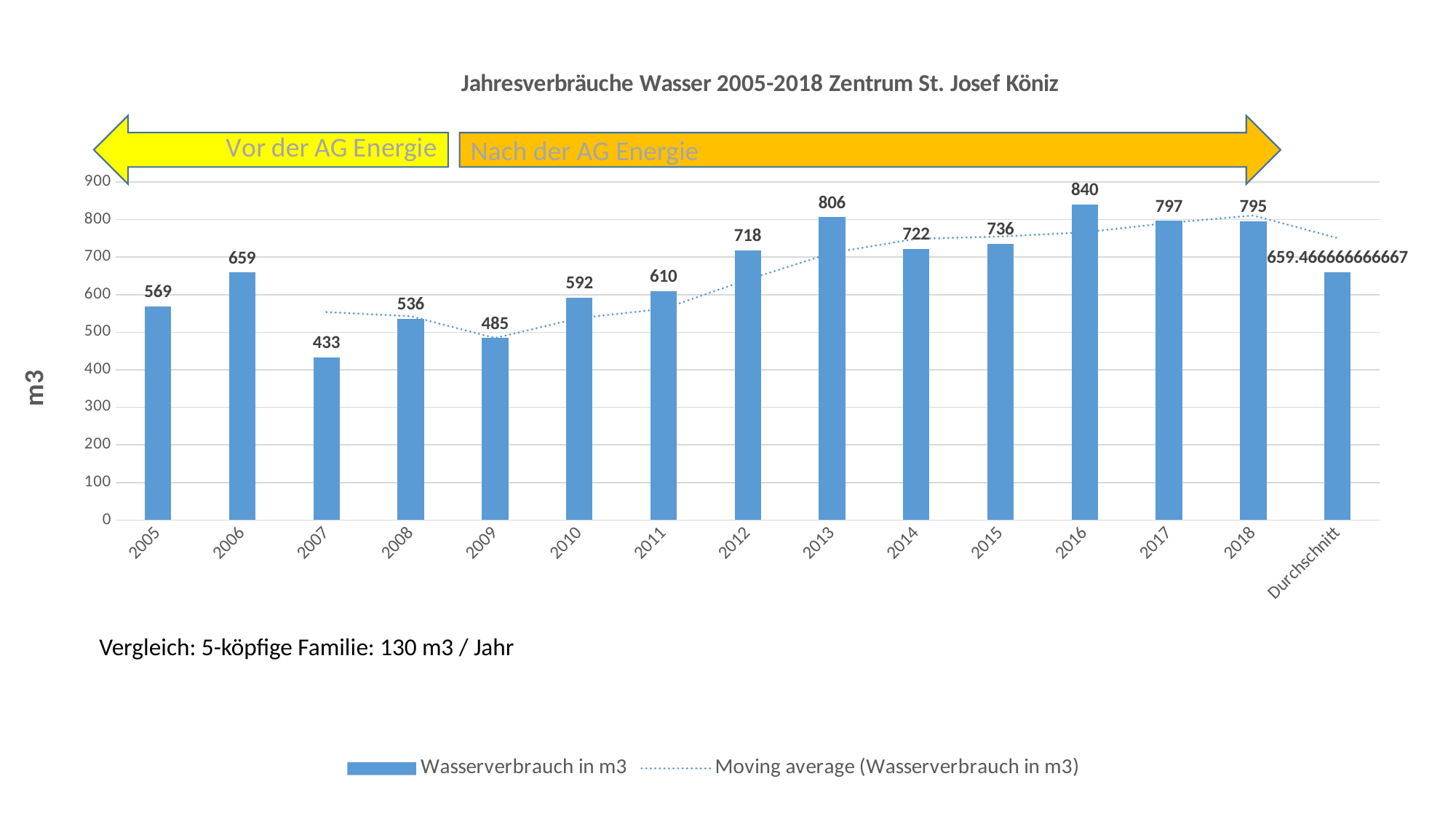

### Chart

| Category |  |
|---|---|
| 2005 | 569.0 |
| 2006 | 659.0 |
| 2007 | 433.0 |
| 2008 | 536.0 |
| 2009 | 485.0 |
| 2010 | 592.0 |
| 2011 | 610.0 |
| 2012 | 718.0 |
| 2013 | 806.0 |
| 2014 | 722.0 |
| 2015 | 736.0 |
| 2016 | 840.0 |
| 2017 | 797.0 |
| 2018 | 795.0 |
| Durchschnitt | 659.4666666666667 |
Nach der AG Energie
Vergleich: 5-köpfige Familie: 130 m3 / Jahr